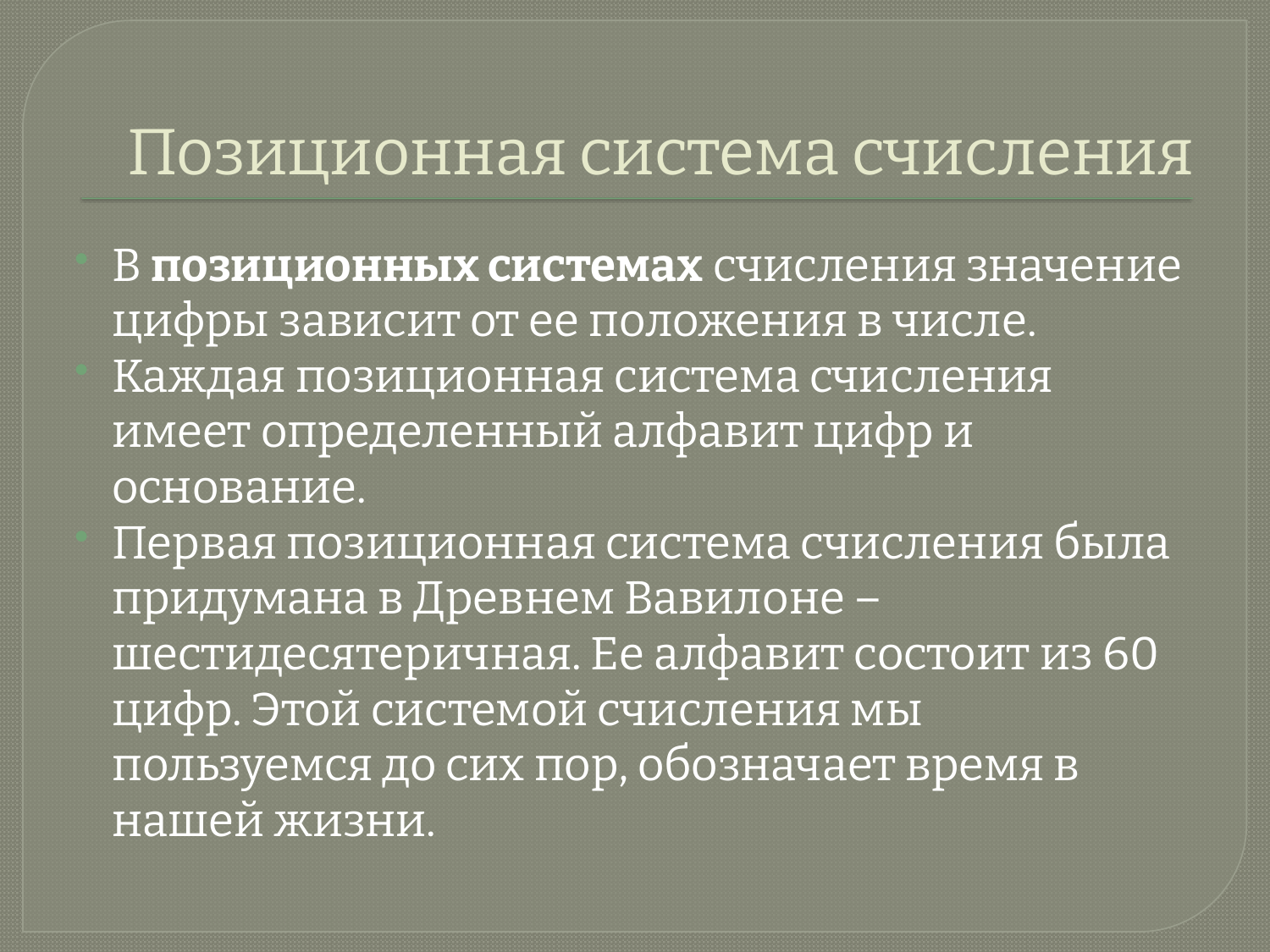

# Позиционная система счисления
В позиционных системах счисления значение цифры зависит от ее положения в числе.
Каждая позиционная система счисления имеет определенный алфавит цифр и основание.
Первая позиционная система счисления была придумана в Древнем Вавилоне – шестидесятеричная. Ее алфавит состоит из 60 цифр. Этой системой счисления мы пользуемся до сих пор, обозначает время в нашей жизни.